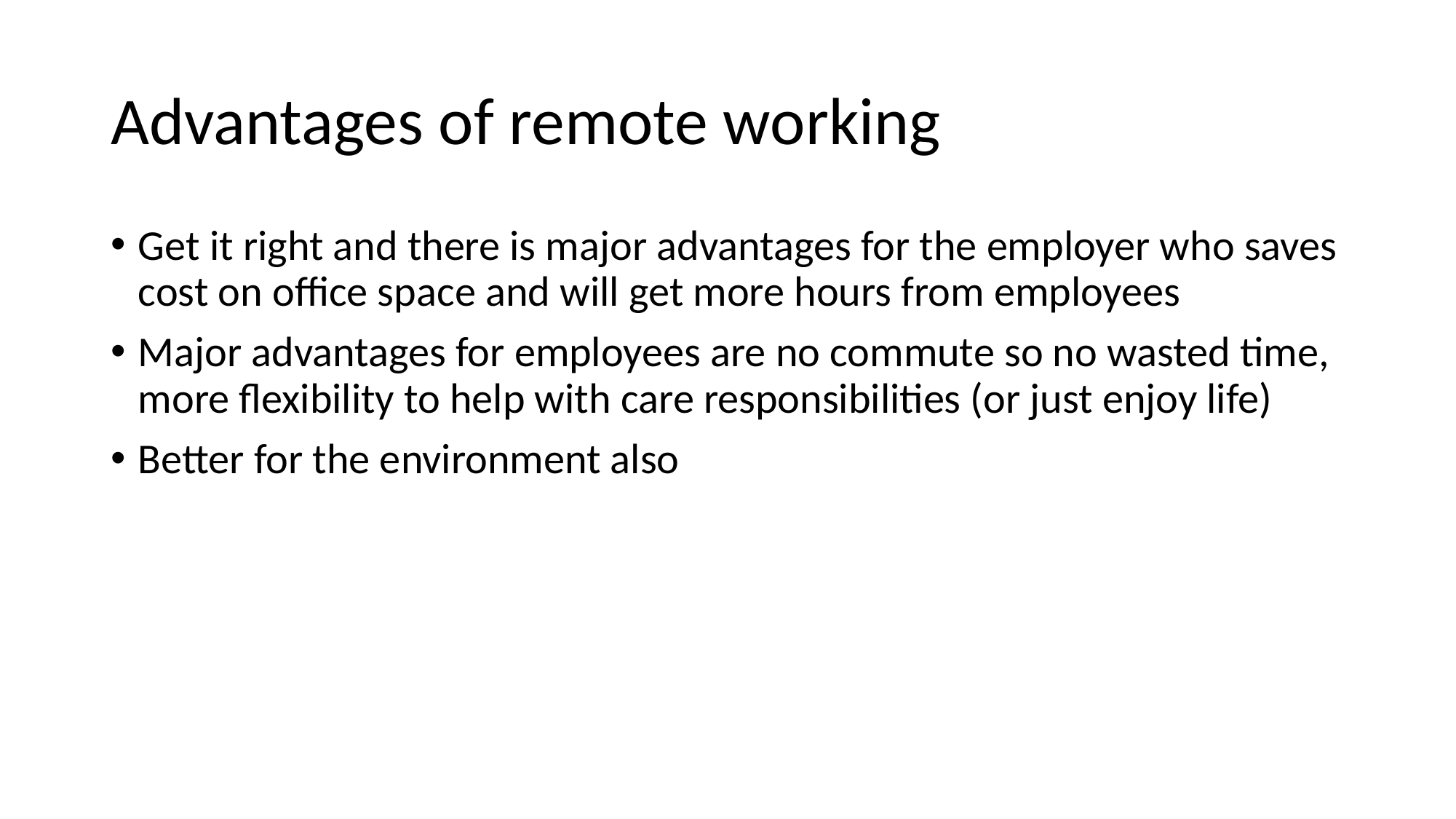

# Advantages of remote working
Get it right and there is major advantages for the employer who saves cost on office space and will get more hours from employees
Major advantages for employees are no commute so no wasted time, more flexibility to help with care responsibilities (or just enjoy life)
Better for the environment also